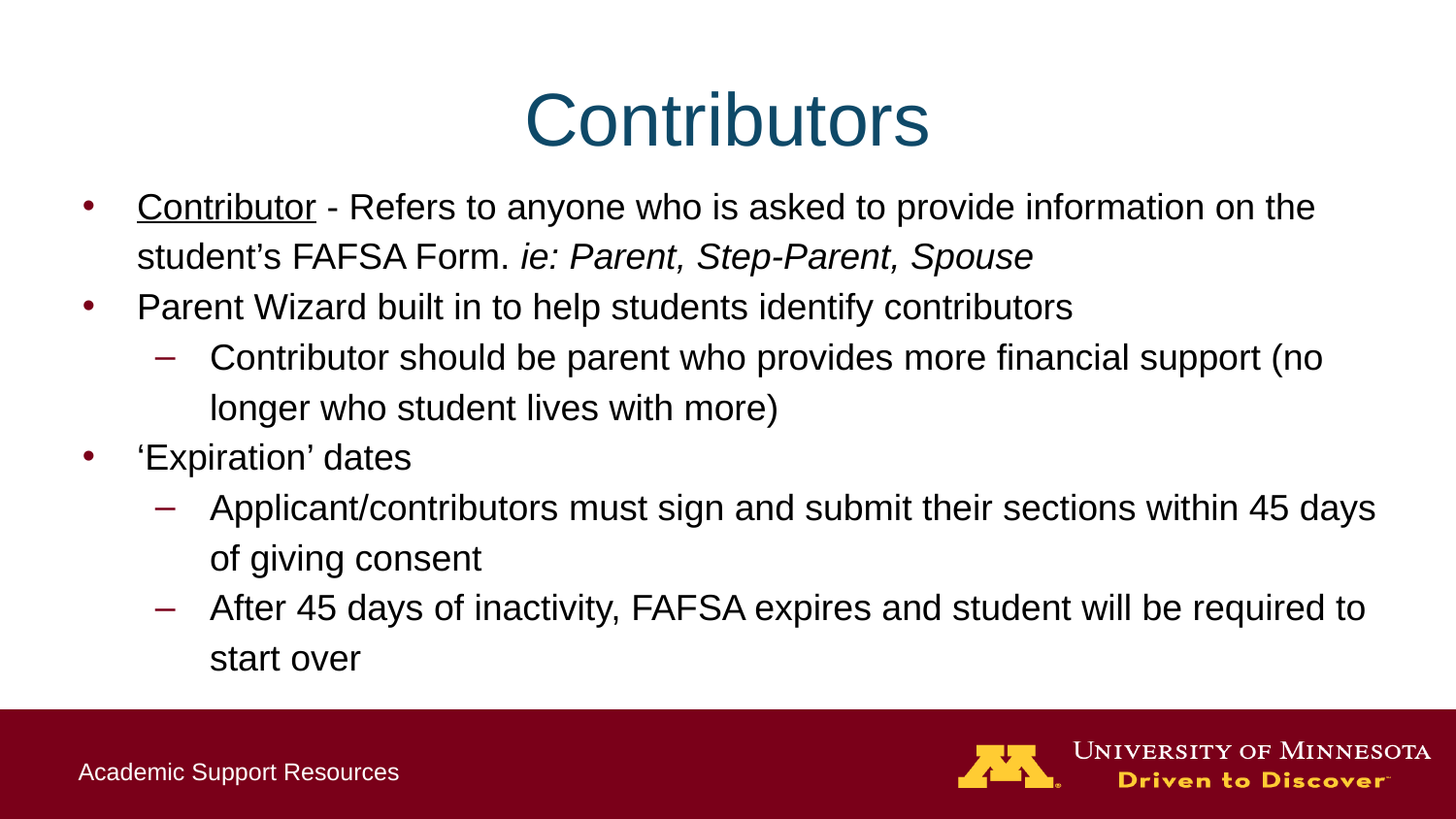

# Contributors
Contributor - Refers to anyone who is asked to provide information on the student’s FAFSA Form. ie: Parent, Step-Parent, Spouse
Parent Wizard built in to help students identify contributors
Contributor should be parent who provides more financial support (no longer who student lives with more)
‘Expiration’ dates
Applicant/contributors must sign and submit their sections within 45 days of giving consent
After 45 days of inactivity, FAFSA expires and student will be required to start over